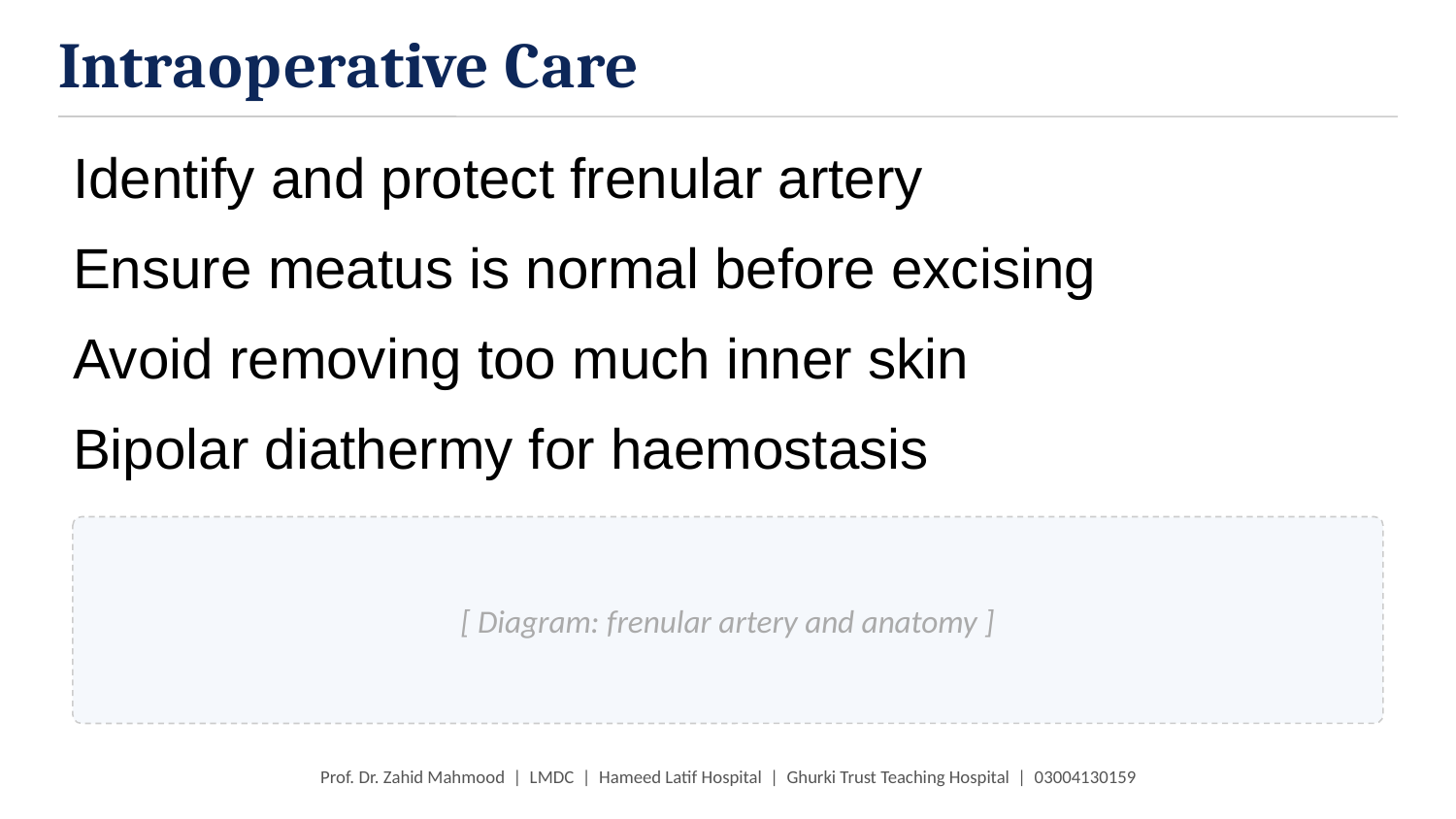

Intraoperative Care

Identify and protect frenular artery
Ensure meatus is normal before excising
Avoid removing too much inner skin
Bipolar diathermy for haemostasis

[ Diagram: frenular artery and anatomy ]
Prof. Dr. Zahid Mahmood  |  LMDC  |  Hameed Latif Hospital  |  Ghurki Trust Teaching Hospital  |  03004130159